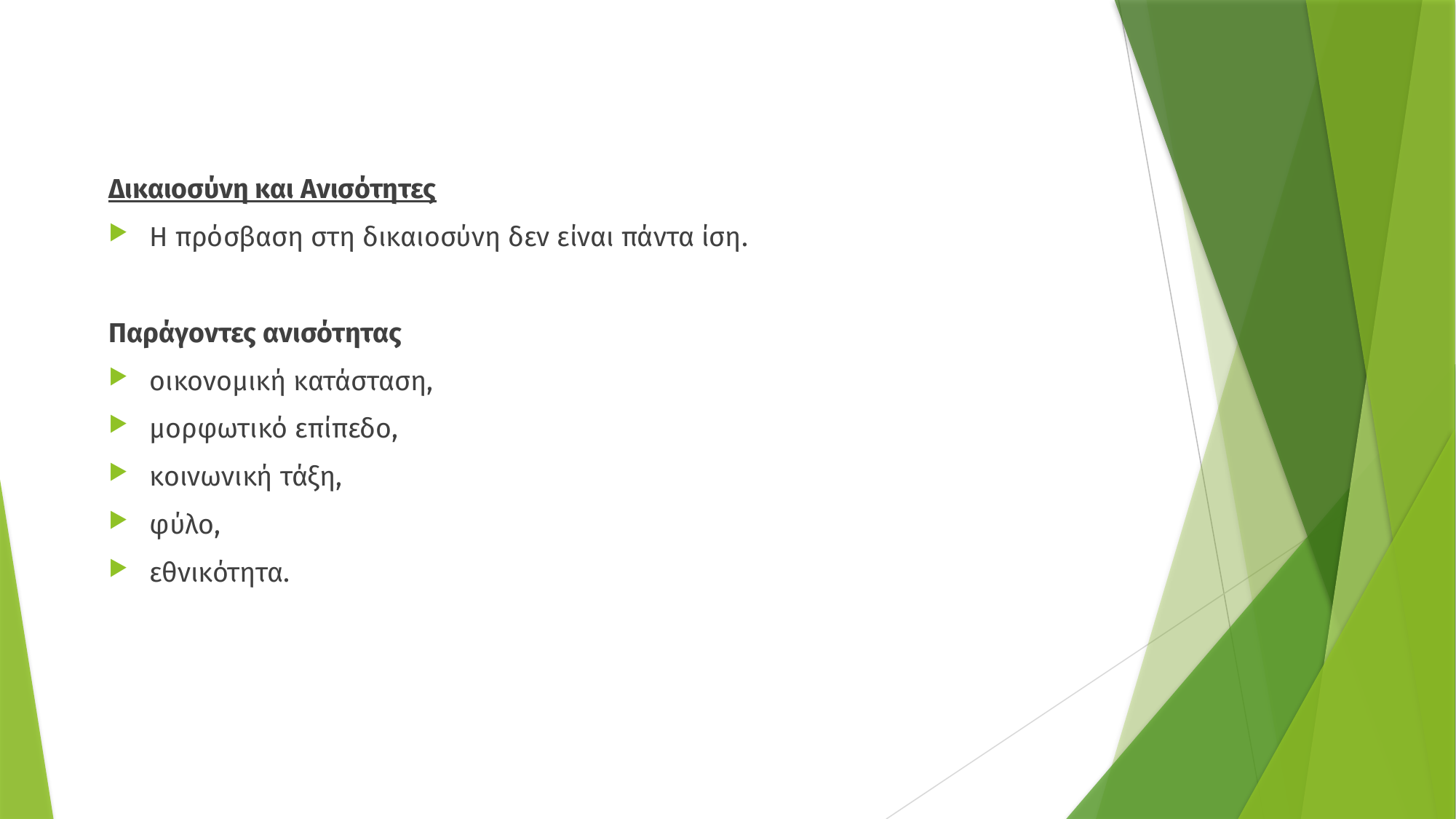

Δικαιοσύνη και Ανισότητες
Η πρόσβαση στη δικαιοσύνη δεν είναι πάντα ίση.

Παράγοντες ανισότητας
οικονομική κατάσταση,
μορφωτικό επίπεδο,
κοινωνική τάξη,
φύλο,
εθνικότητα.